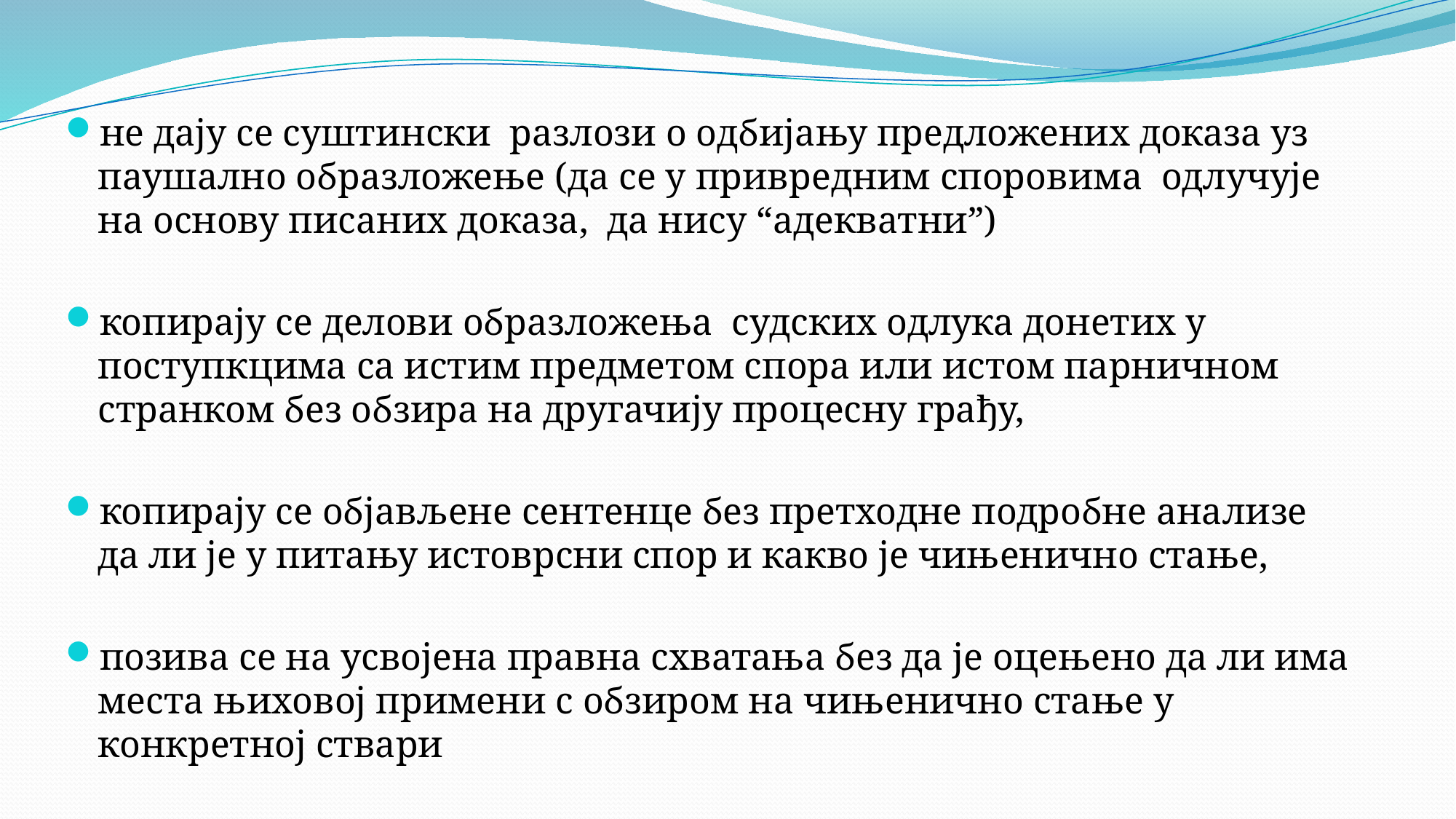

не дају се суштински  разлози о одбијању предложених доказа уз паушално образложење (да се у привредним споровима  одлучује на основу писаних доказа,  да нису “адекватни”)

копирају се делови образложења  судских одлука донетих у поступкцима са истим предметом спора или истом парничном странком без обзира на другачију процесну грађу,

копирају се објављене сентенце без претходне подробне анализе  да ли је у питању истоврсни спор и какво је чињенично стање,

позива се на усвојена правна схватања без да је оцењено да ли има места њиховој примени с обзиром на чињенично стање у конкретној ствари